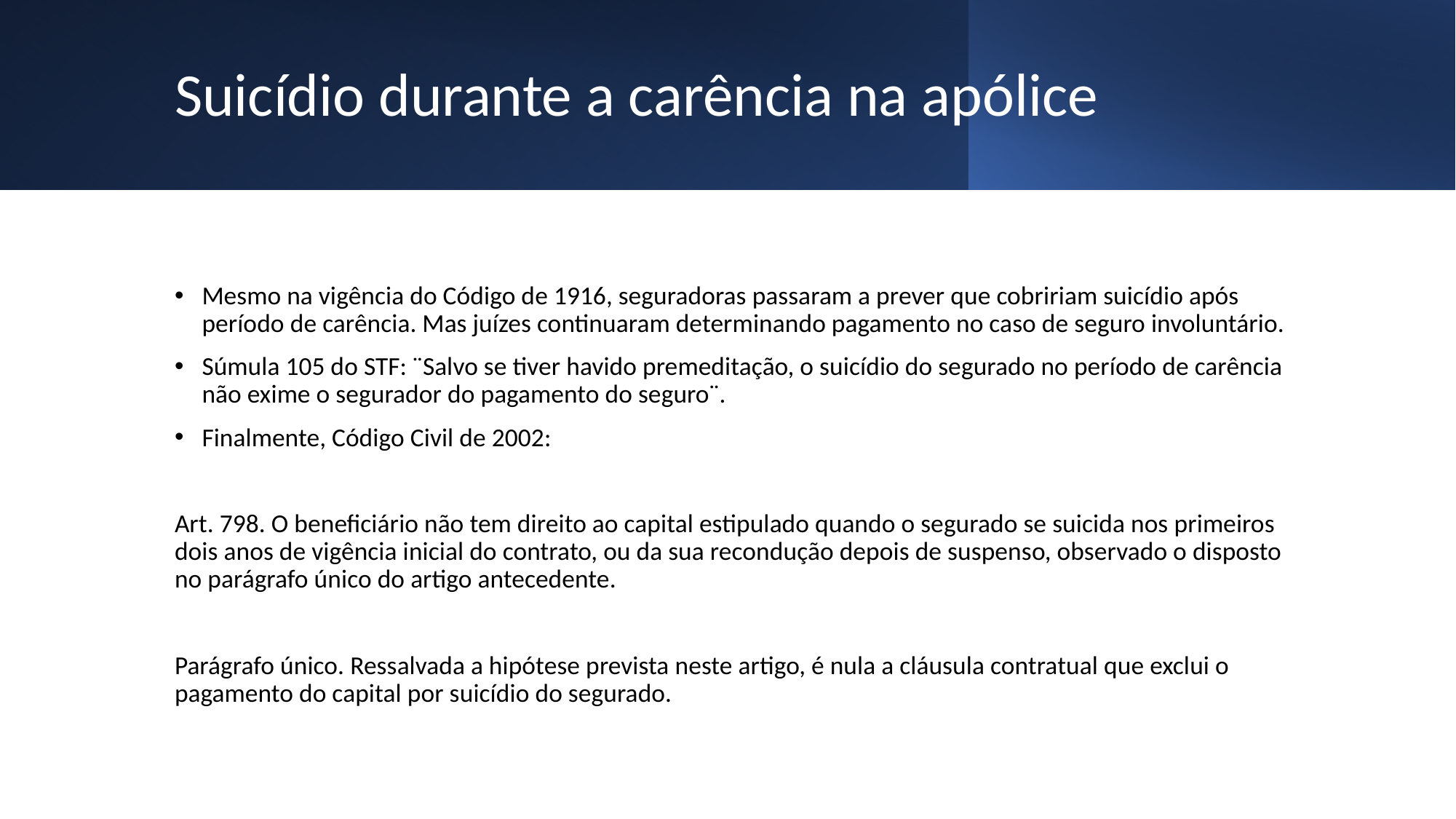

# Suicídio durante a carência na apólice
Mesmo na vigência do Código de 1916, seguradoras passaram a prever que cobririam suicídio após período de carência. Mas juízes continuaram determinando pagamento no caso de seguro involuntário.
Súmula 105 do STF: ¨Salvo se tiver havido premeditação, o suicídio do segurado no período de carência não exime o segurador do pagamento do seguro¨.
Finalmente, Código Civil de 2002:

Art. 798. O beneficiário não tem direito ao capital estipulado quando o segurado se suicida nos primeiros dois anos de vigência inicial do contrato, ou da sua recondução depois de suspenso, observado o disposto no parágrafo único do artigo antecedente.

Parágrafo único. Ressalvada a hipótese prevista neste artigo, é nula a cláusula contratual que exclui o pagamento do capital por suicídio do segurado.